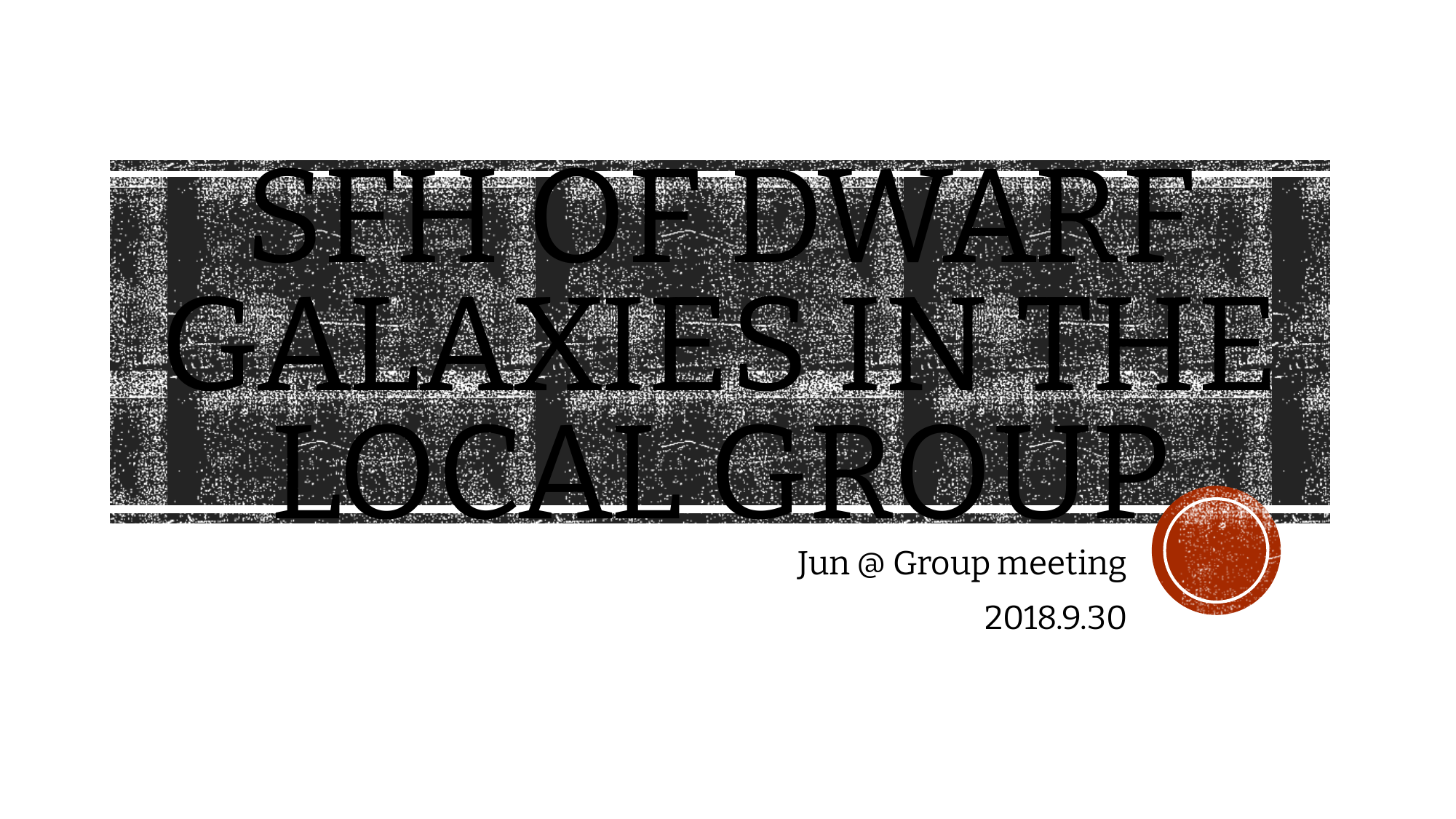

# SFH of dwarf galaxies in the Local Group
Jun @ Group meeting
2018.9.30